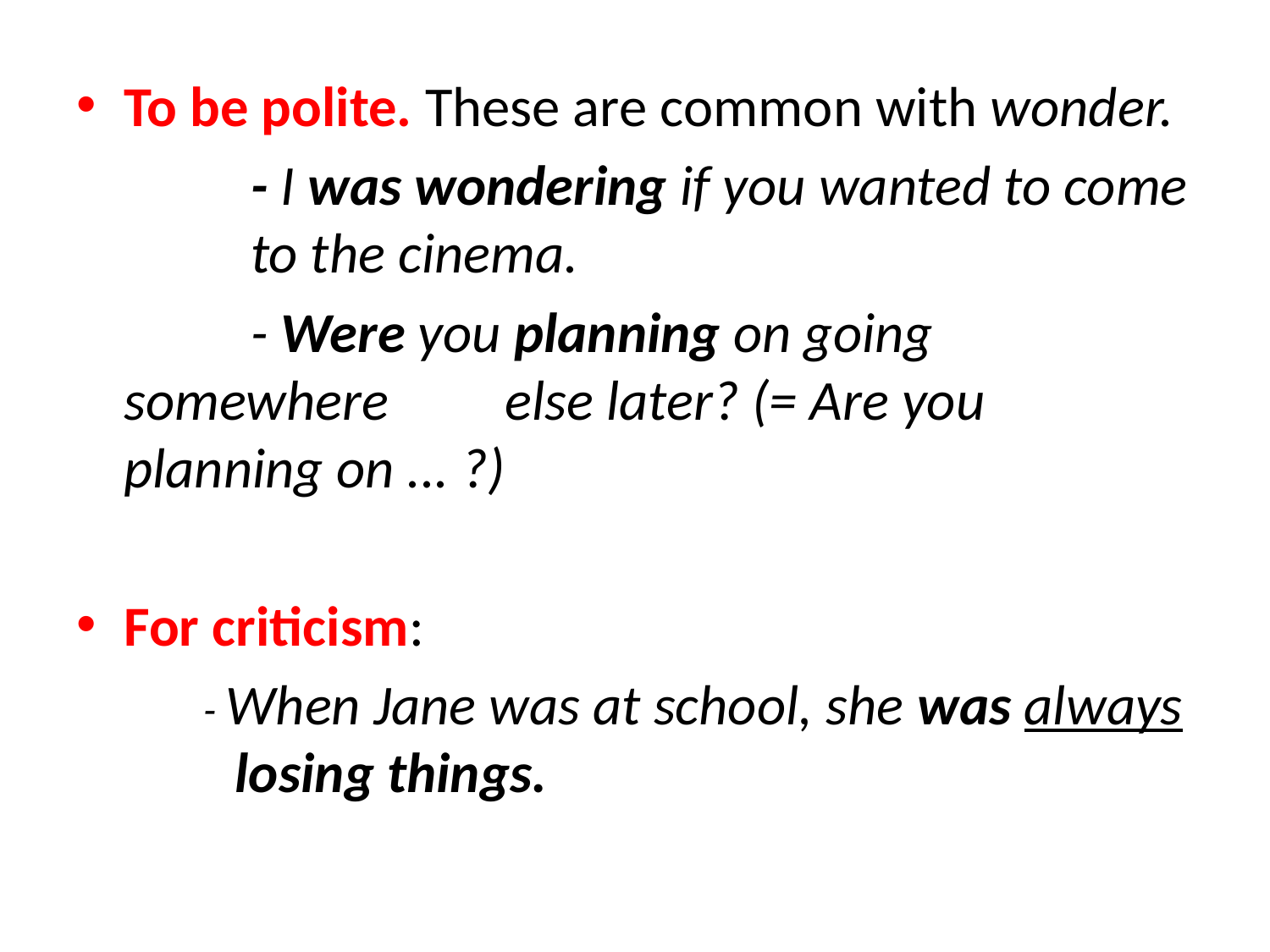

To be polite. These are common with wonder.
		- I was wondering if you wanted to come 	to the cinema.
		- Were you planning on going somewhere 	else later? (= Are you planning on ... ?)

For criticism:
- When Jane was at school, she was always losing things.